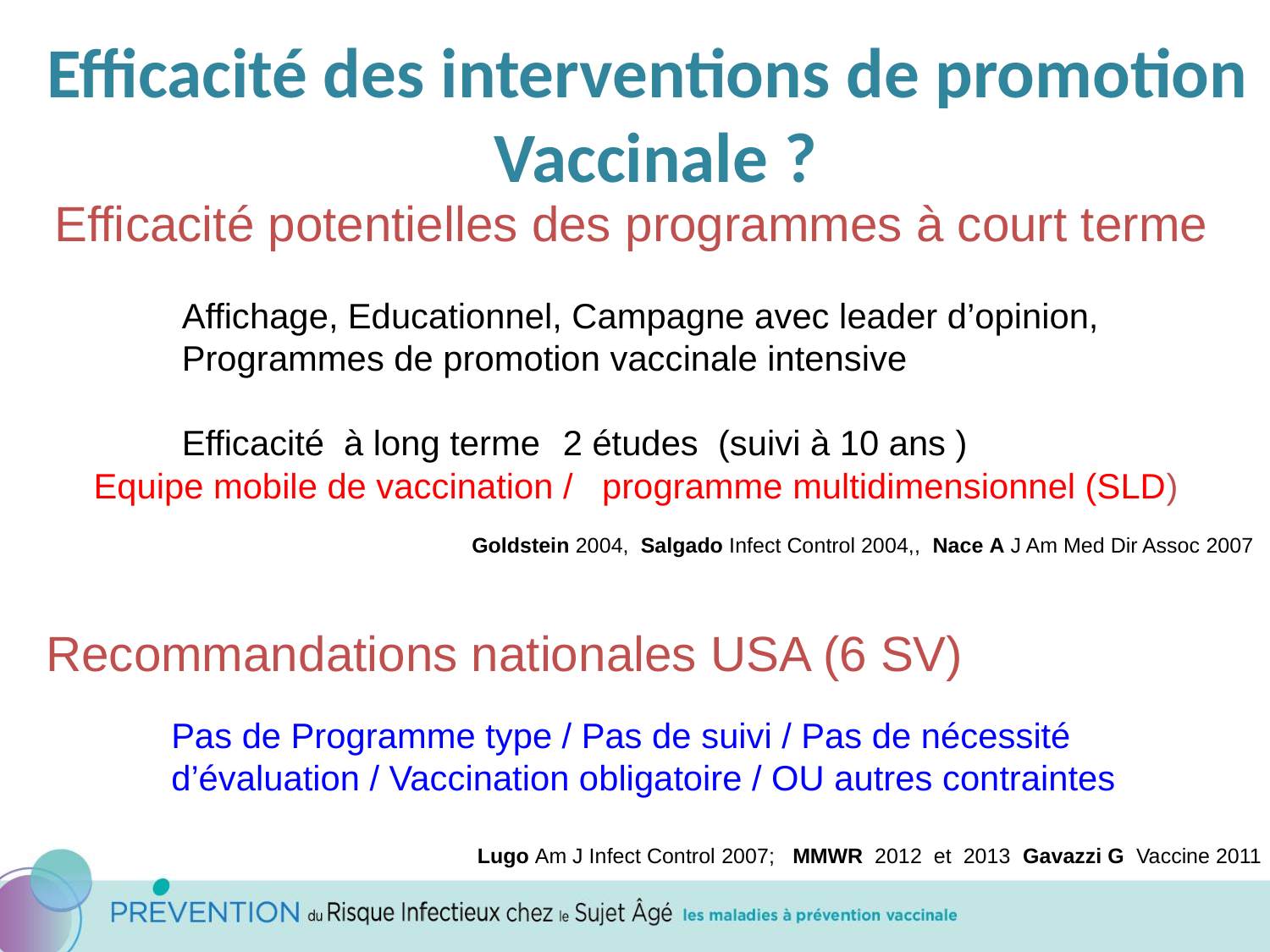

Efficacité des interventions de promotion
Vaccinale ?
Efficacité potentielles des programmes à court terme

	Affichage, Educationnel, Campagne avec leader d’opinion,
	Programmes de promotion vaccinale intensive

	Efficacité  à long terme 	2 études  (suivi à 10 ans )
    Equipe mobile de vaccination /   programme multidimensionnel (SLD)
Goldstein 2004,  Salgado Infect Control 2004,,  Nace A J Am Med Dir Assoc 2007
Recommandations nationales USA (6 SV)
Pas de Programme type / Pas de suivi / Pas de nécessité d’évaluation / Vaccination obligatoire / OU autres contraintes
Lugo Am J Infect Control 2007;   MMWR  2012  et  2013  Gavazzi G  Vaccine 2011